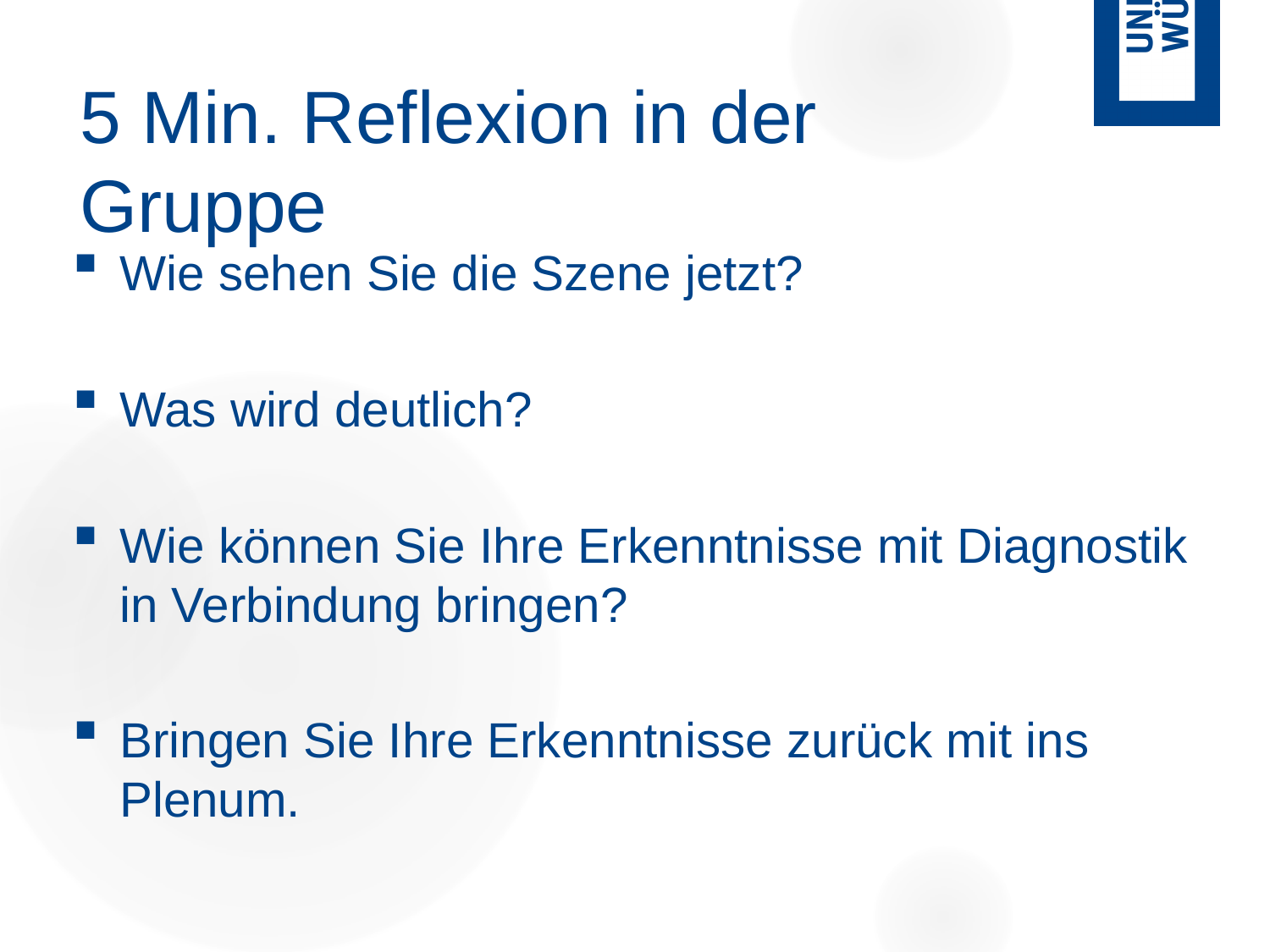

# 5 Min. Reflexion in der Gruppe
Wie sehen Sie die Szene jetzt?
Was wird deutlich?
Wie können Sie Ihre Erkenntnisse mit Diagnostik in Verbindung bringen?
Bringen Sie Ihre Erkenntnisse zurück mit ins Plenum.